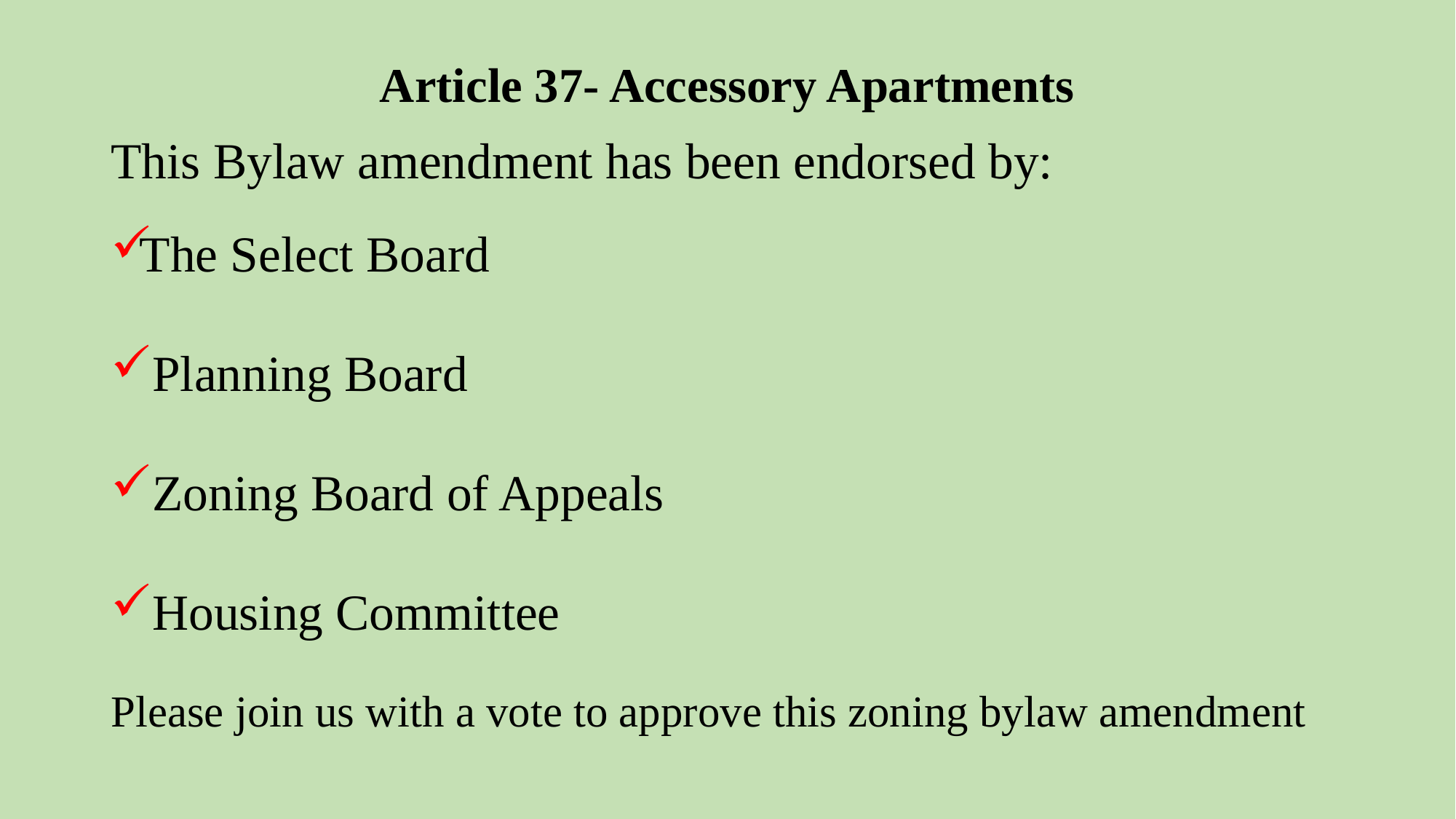

# Article 37- Accessory Apartments
This Bylaw amendment has been endorsed by:

The Select Board

 Planning Board

 Zoning Board of Appeals

 Housing Committee

Please join us with a vote to approve this zoning bylaw amendment